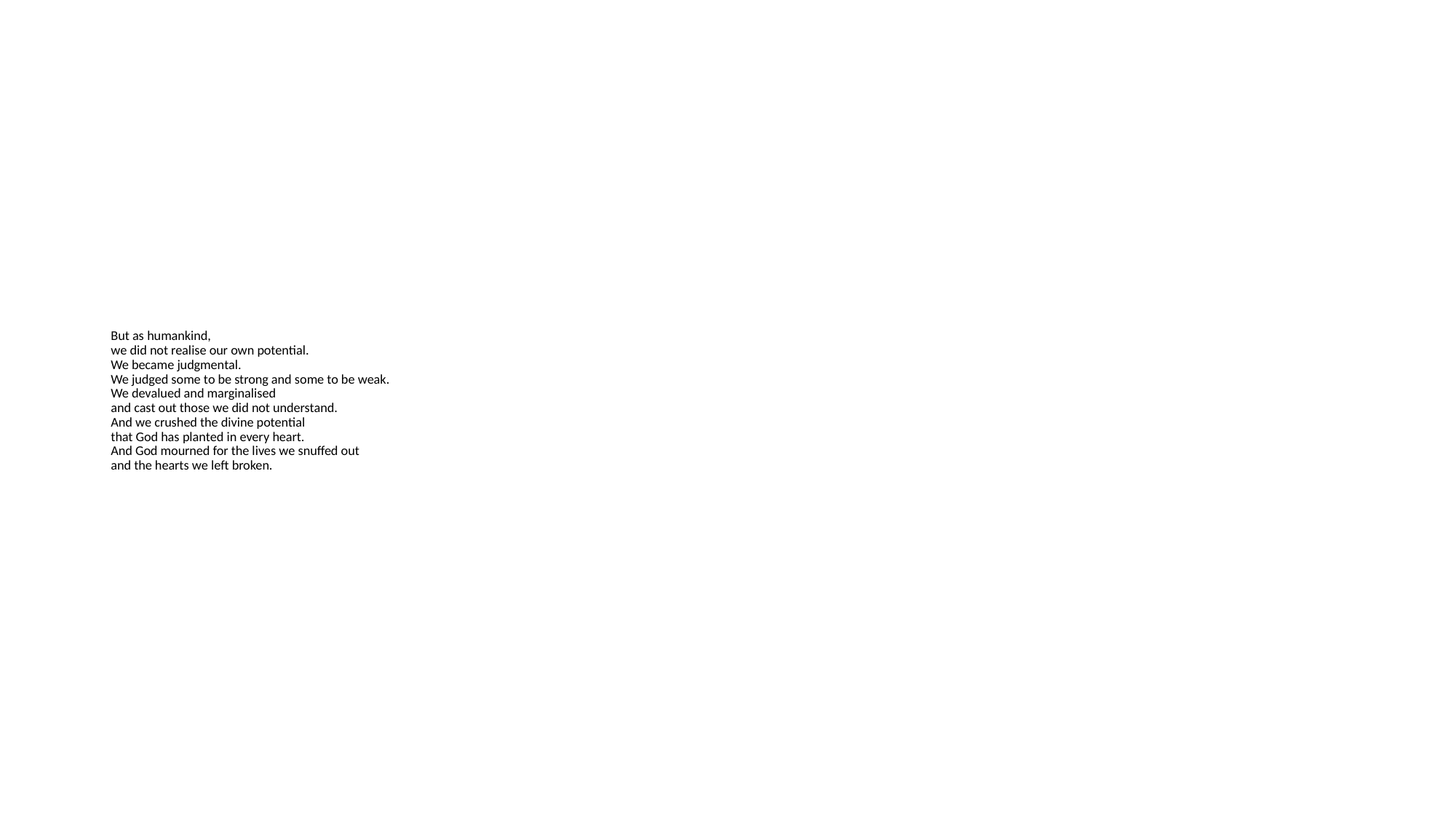

# But as humankind, we did not realise our own potential. We became judgmental. We judged some to be strong and some to be weak. We devalued and marginalised and cast out those we did not understand. And we crushed the divine potential that God has planted in every heart. And God mourned for the lives we snuffed out and the hearts we left broken.